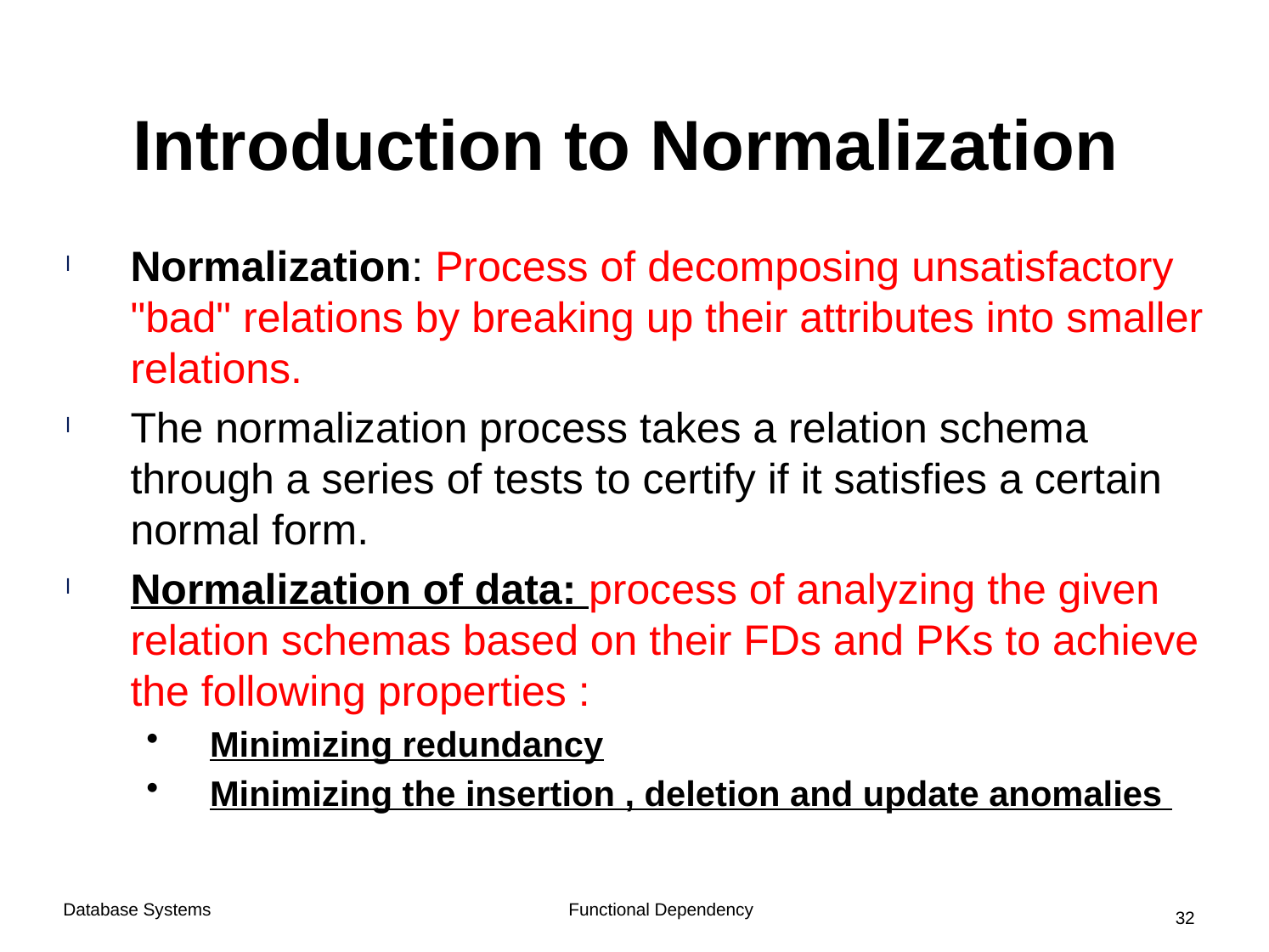

# Introduction to Normalization
Normalization: Process of decomposing unsatisfactory "bad" relations by breaking up their attributes into smaller relations.
The normalization process takes a relation schema through a series of tests to certify if it satisfies a certain normal form.
Normalization of data: process of analyzing the given relation schemas based on their FDs and PKs to achieve the following properties :
Minimizing redundancy
Minimizing the insertion , deletion and update anomalies

Functional Dependency

Database Systems